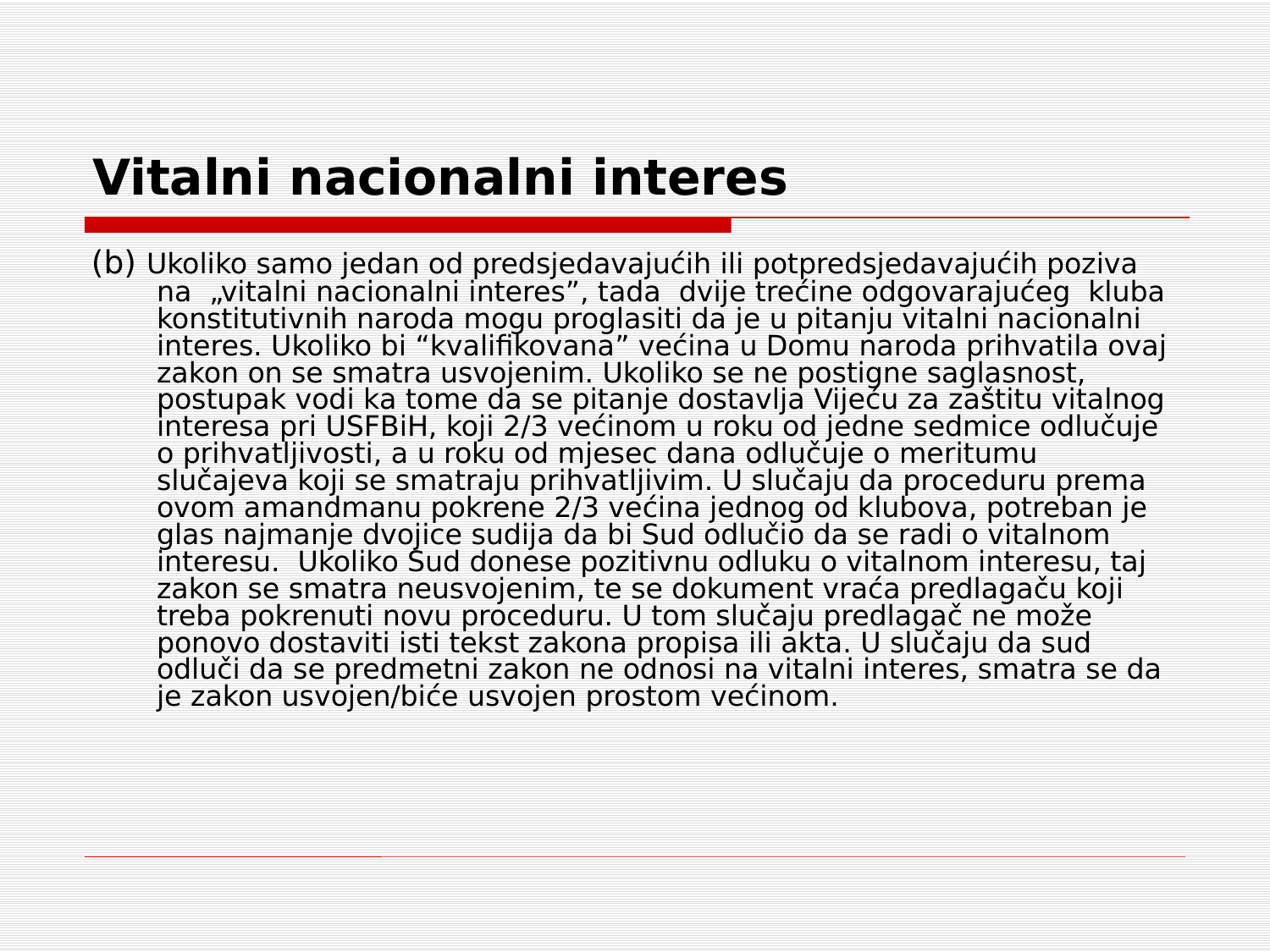

# Vitalni nacionalni interes
(b) Ukoliko samo jedan od predsjedavajućih ili potpredsjedavajućih poziva na  „vitalni nacionalni interes”, tada  dvije trećine odgovarajućeg  kluba  konstitutivnih naroda mogu proglasiti da je u pitanju vitalni nacionalni interes. Ukoliko bi “kvalifikovana” većina u Domu naroda prihvatila ovaj zakon on se smatra usvojenim. Ukoliko se ne postigne saglasnost,  postupak vodi ka tome da se pitanje dostavlja Vijeću za zaštitu vitalnog interesa pri USFBiH, koji 2/3 većinom u roku od jedne sedmice odlučuje o prihvatljivosti, a u roku od mjesec dana odlučuje o meritumu slučajeva koji se smatraju prihvatljivim. U slučaju da proceduru prema ovom amandmanu pokrene 2/3 većina jednog od klubova, potreban je glas najmanje dvojice sudija da bi Sud odlučio da se radi o vitalnom interesu.  Ukoliko Sud donese pozitivnu odluku o vitalnom interesu, taj zakon se smatra neusvojenim, te se dokument vraća predlagaču koji treba pokrenuti novu proceduru. U tom slučaju predlagač ne može ponovo dostaviti isti tekst zakona propisa ili akta. U slučaju da sud odluči da se predmetni zakon ne odnosi na vitalni interes, smatra se da je zakon usvojen/biće usvojen prostom većinom.